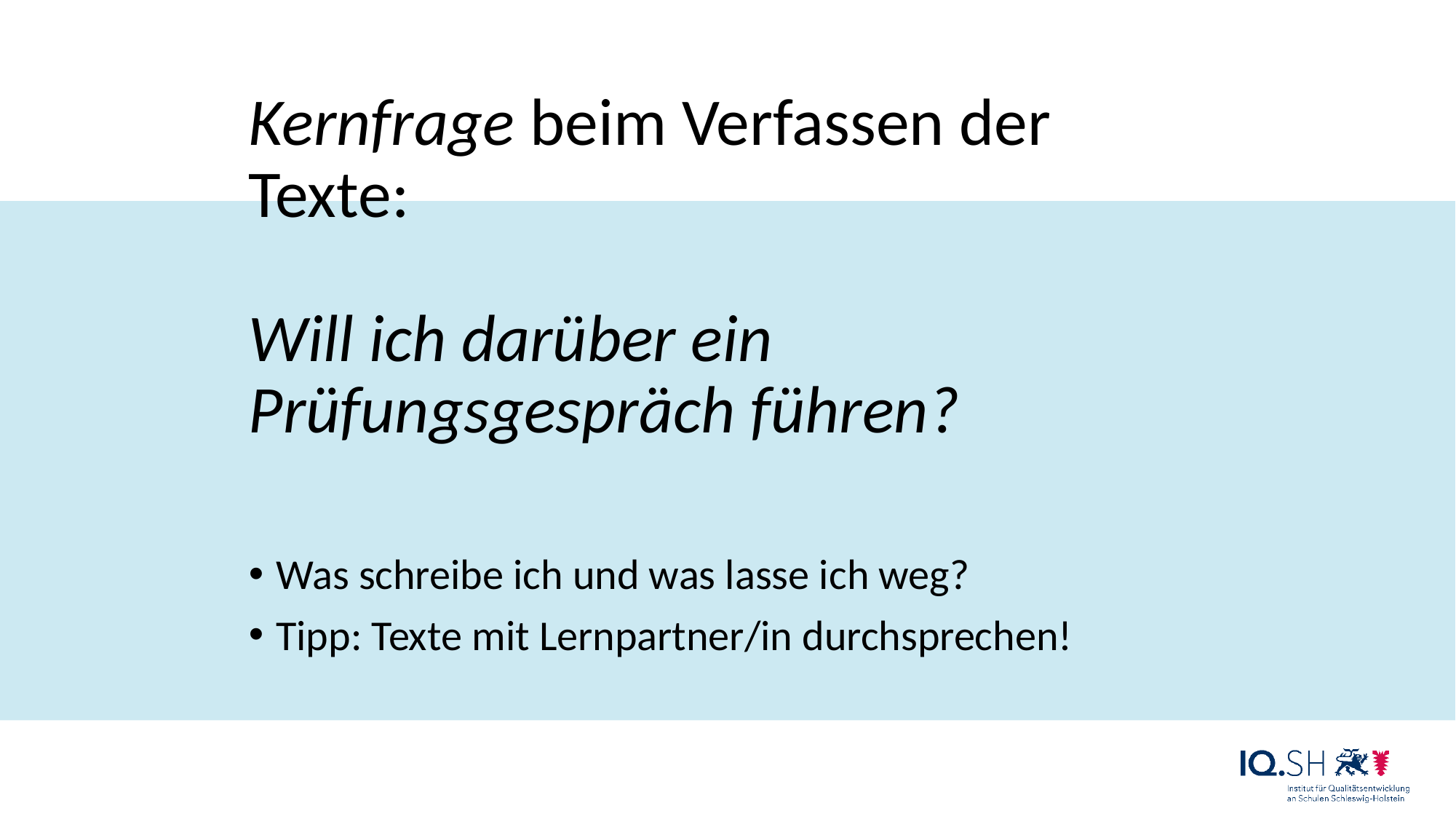

# Kernfrage beim Verfassen der Texte: Will ich darüber ein Prüfungsgespräch führen?
Was schreibe ich und was lasse ich weg?
Tipp: Texte mit Lernpartner/in durchsprechen!